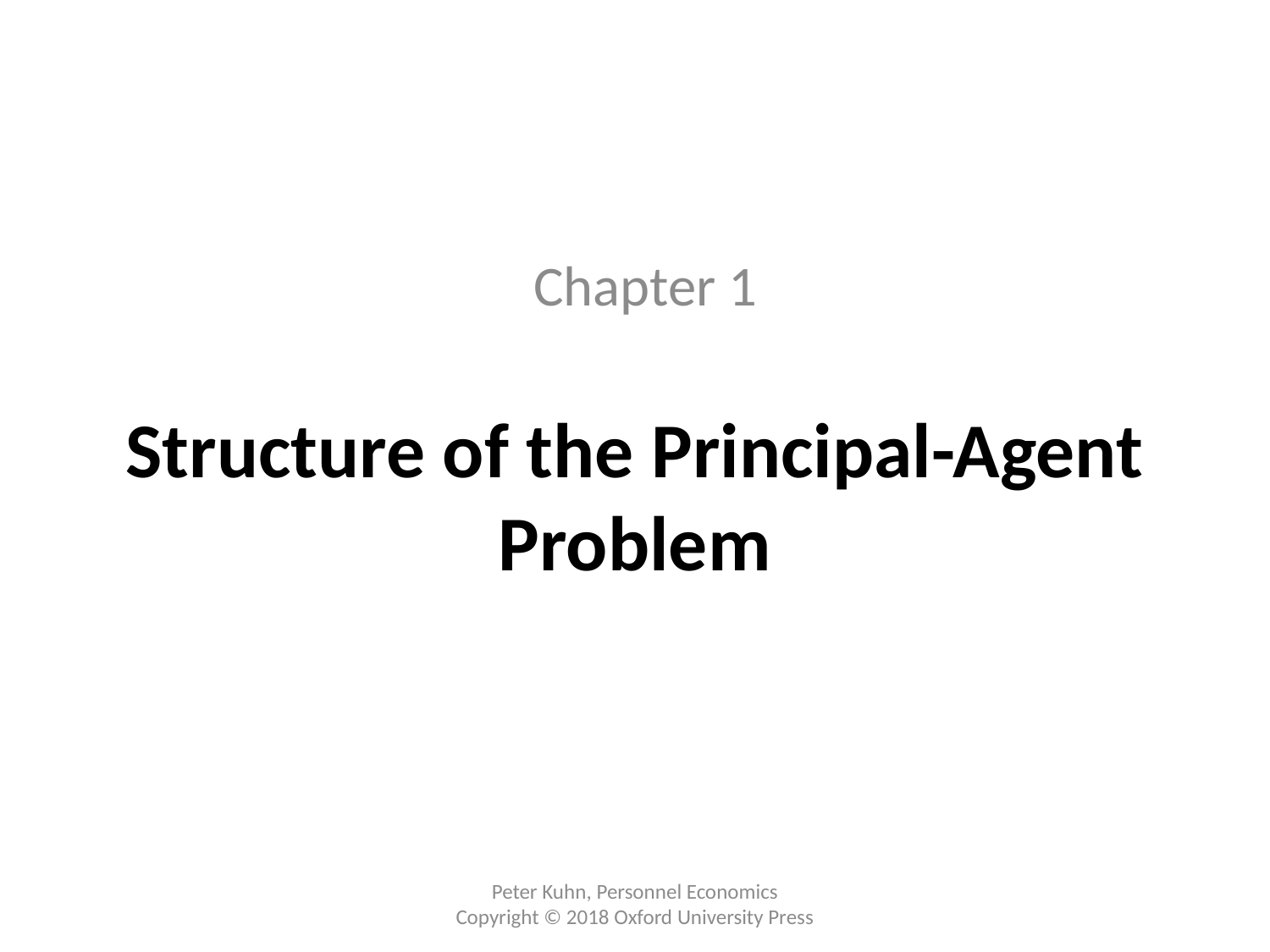

Chapter 1
# Structure of the Principal-Agent Problem
Peter Kuhn, Personnel Economics
Copyright © 2018 Oxford University Press